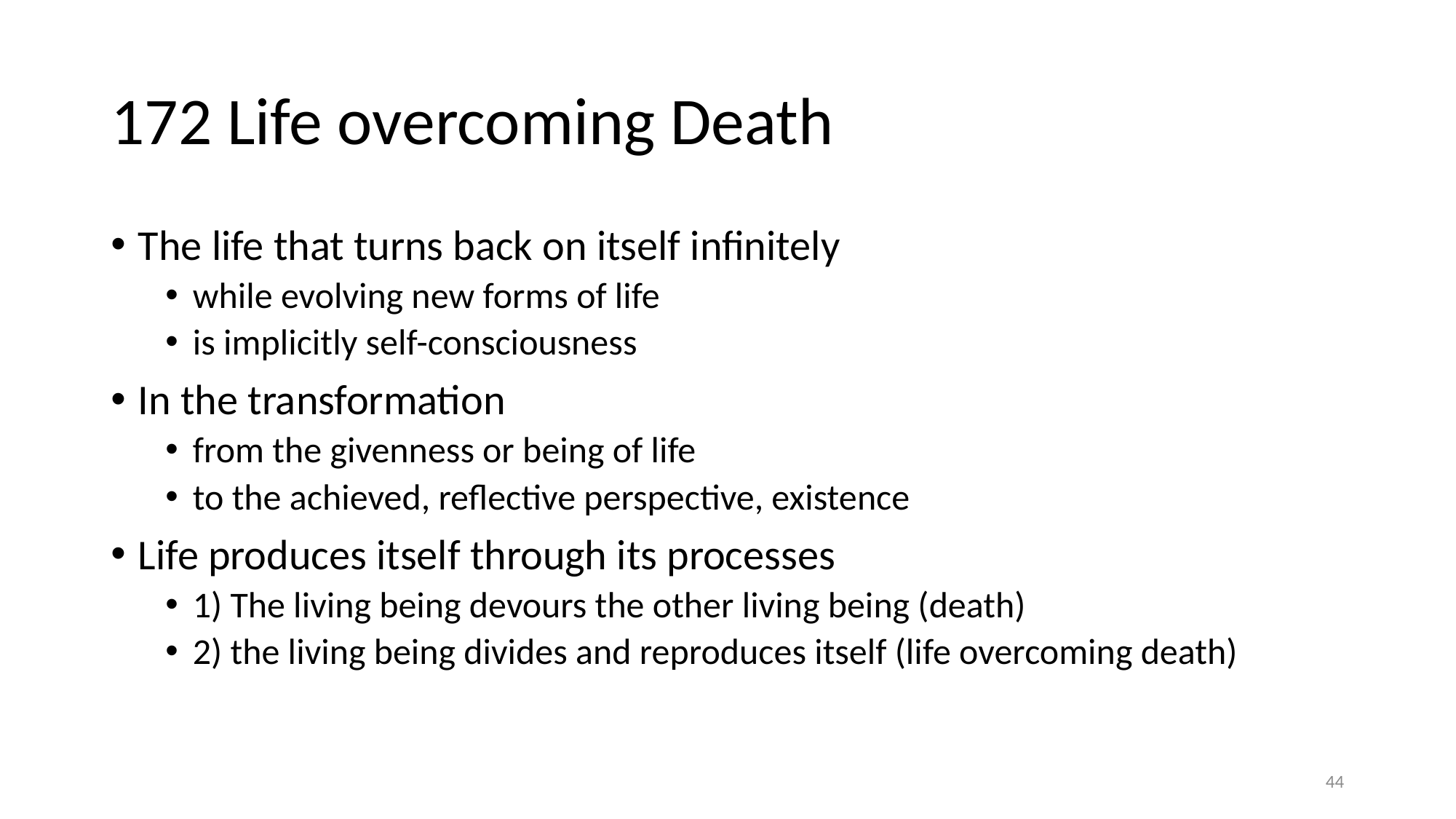

# 172 Life overcoming Death
The life that turns back on itself infinitely
while evolving new forms of life
is implicitly self-consciousness
In the transformation
from the givenness or being of life
to the achieved, reflective perspective, existence
Life produces itself through its processes
1) The living being devours the other living being (death)
2) the living being divides and reproduces itself (life overcoming death)
44